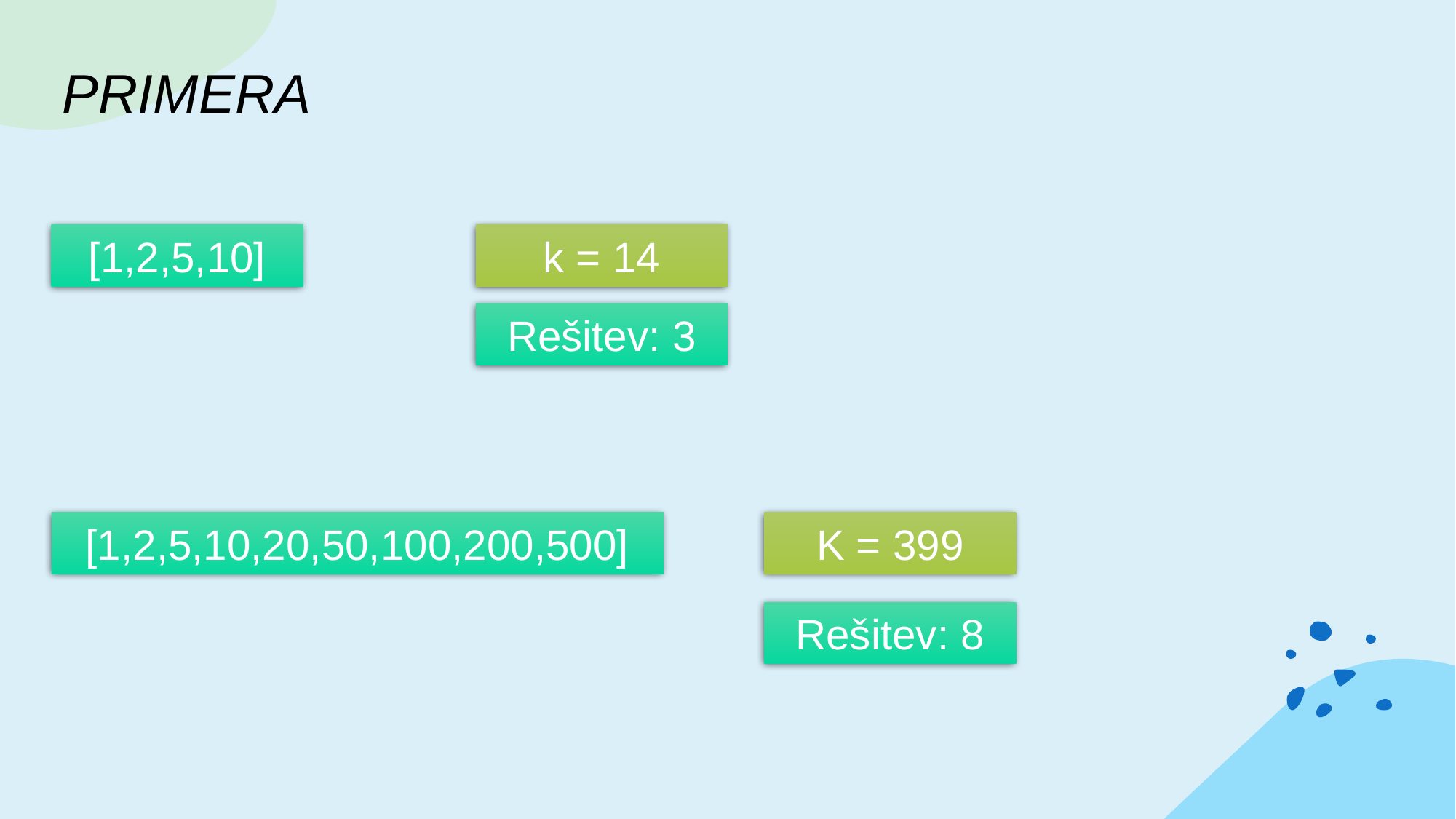

# PRIMERA
[1,2,5,10]
k = 14
Rešitev: 3
[1,2,5,10,20,50,100,200,500]
K = 399
Rešitev: 8